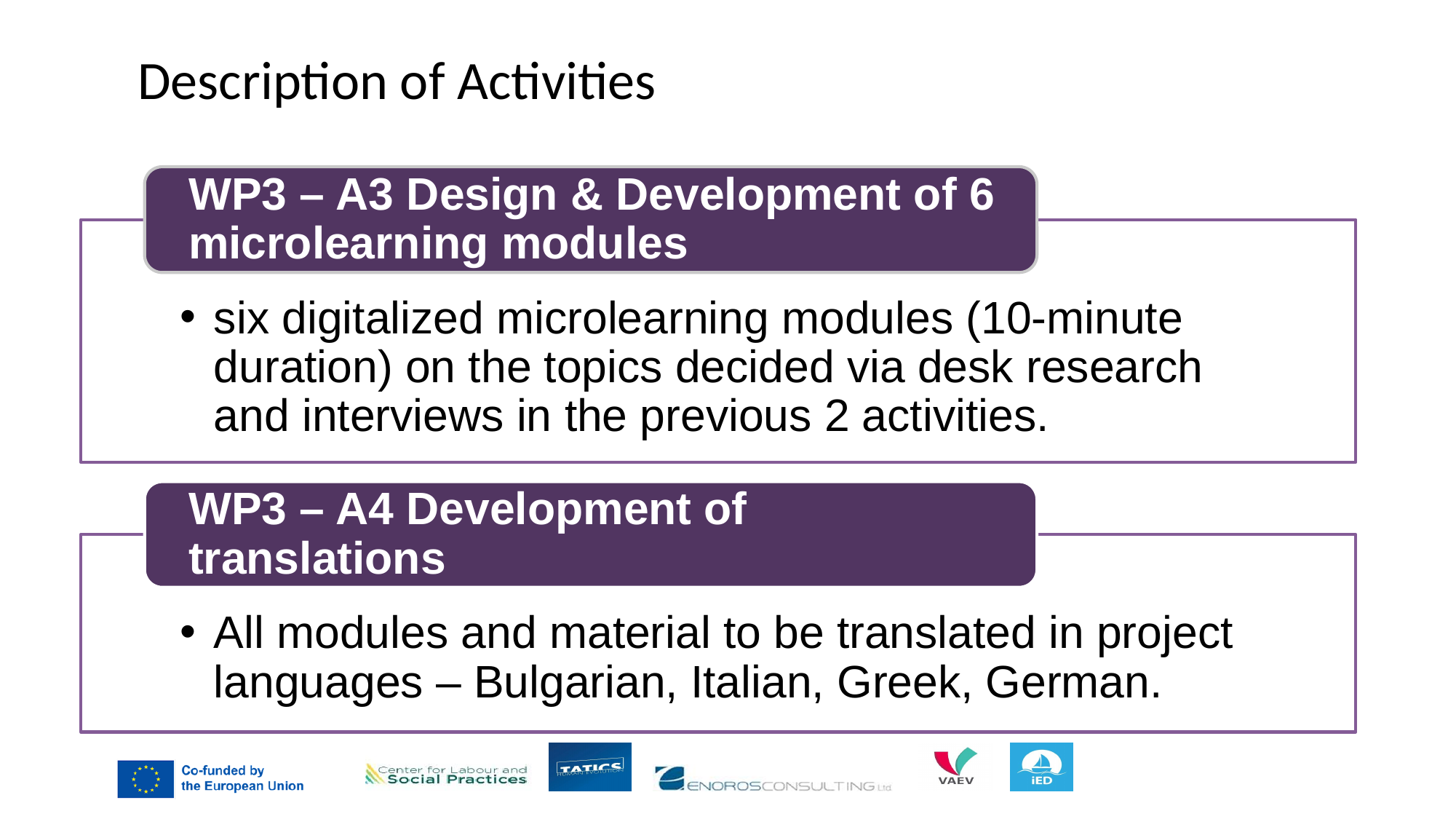

# Description of Activities
six digitalized microlearning modules (10-minute duration) on the topics decided via desk research and interviews in the previous 2 activities.
WP3 – A3 Design & Development of 6 microlearning modules
All modules and material to be translated in project languages – Bulgarian, Italian, Greek, German.
WP3 – A4 Development of translations